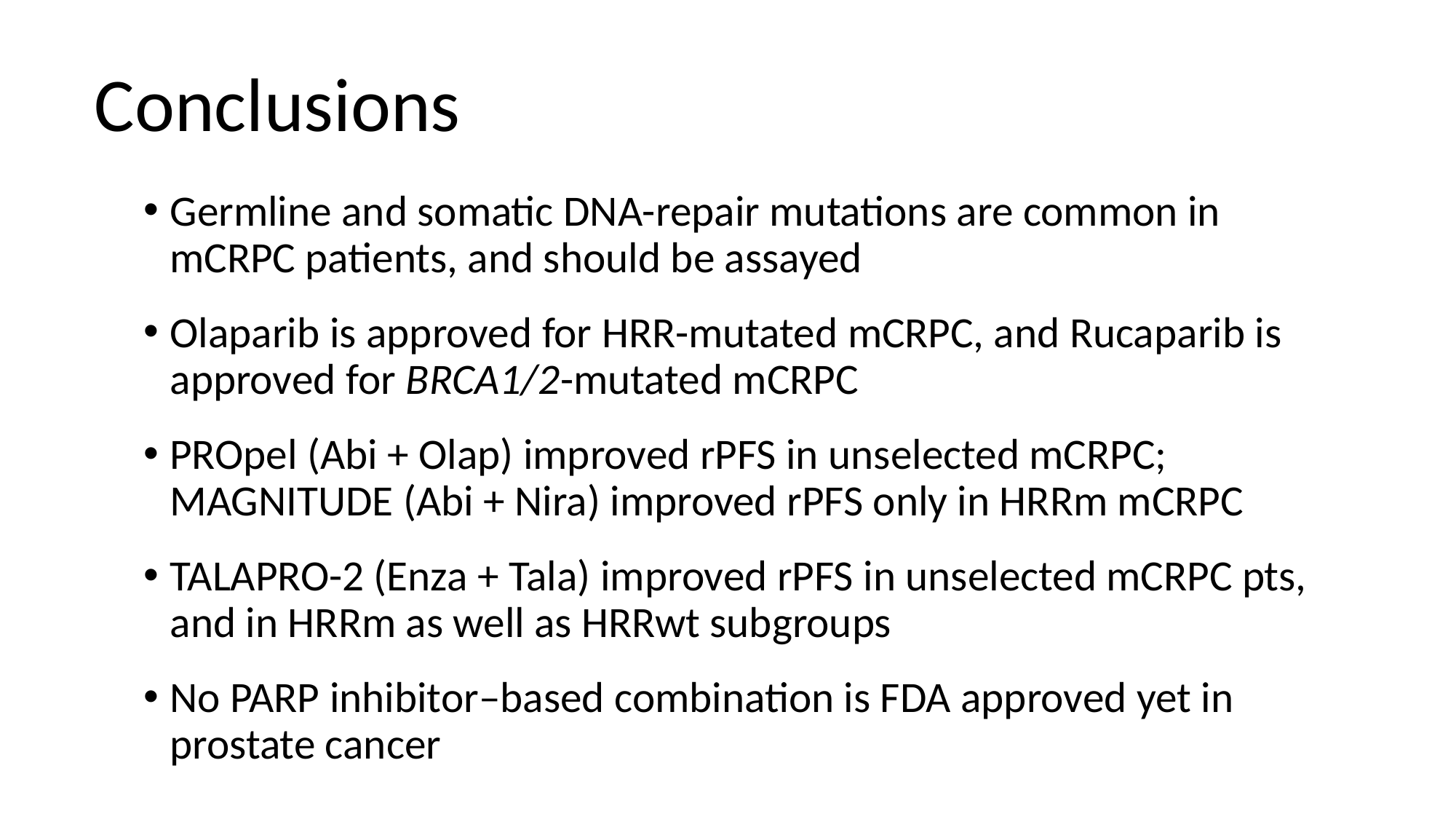

# Conclusions
Germline and somatic DNA-repair mutations are common in mCRPC patients, and should be assayed
Olaparib is approved for HRR-mutated mCRPC, and Rucaparib is approved for BRCA1/2-mutated mCRPC
PROpel (Abi + Olap) improved rPFS in unselected mCRPC; MAGNITUDE (Abi + Nira) improved rPFS only in HRRm mCRPC
TALAPRO-2 (Enza + Tala) improved rPFS in unselected mCRPC pts, and in HRRm as well as HRRwt subgroups
No PARP inhibitor–based combination is FDA approved yet in prostate cancer